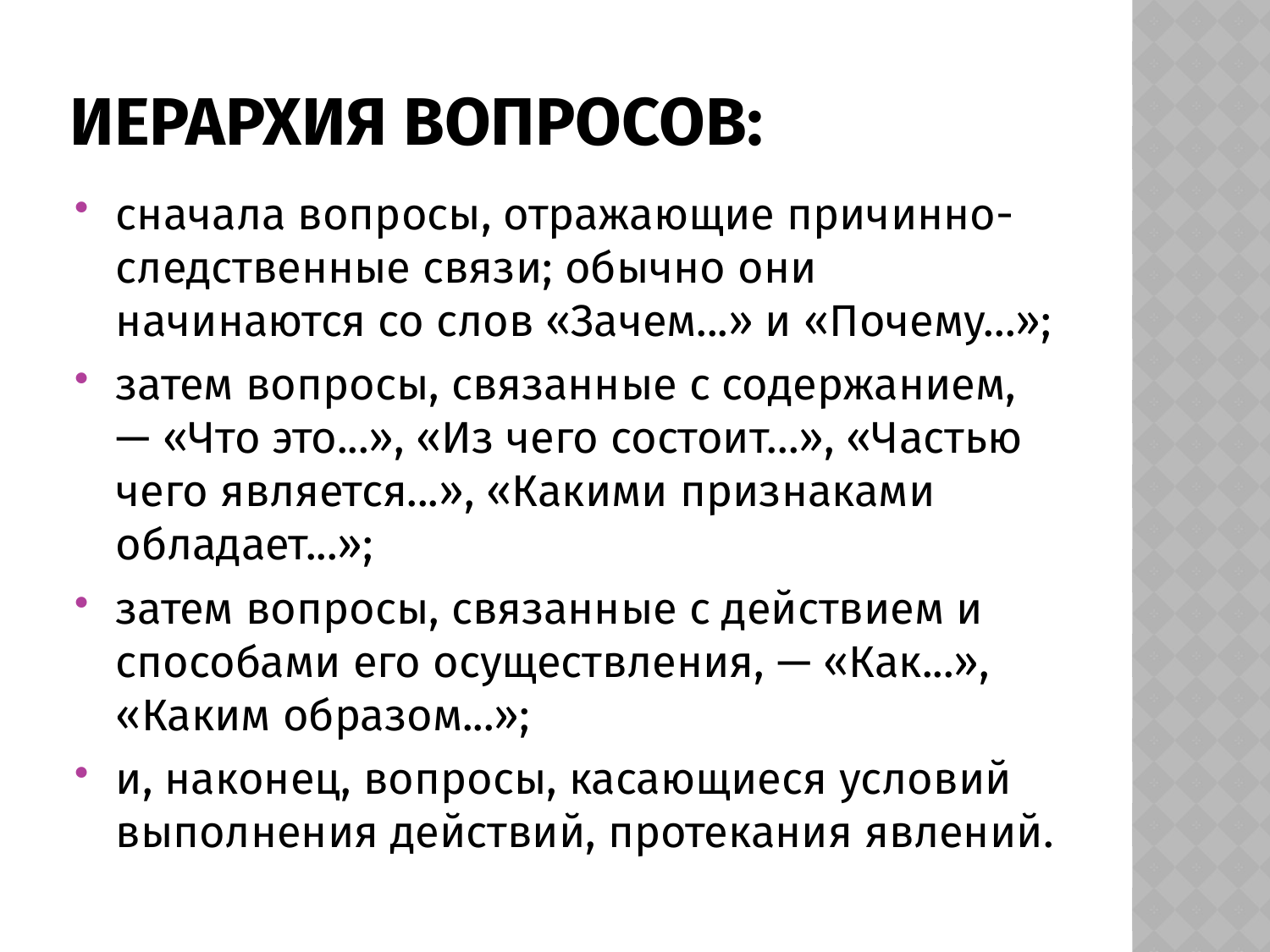

# иерархия вопросов:
сначала вопросы, отражающие причинно-следственные связи; обычно они начинаются со слов «Зачем...» и «Почему...»;
затем вопросы, связанные с содержанием, — «Что это...», «Из чего состоит...», «Частью чего является...», «Какими признаками обладает...»;
затем вопросы, связанные с действием и способами его осуществления, — «Как...», «Каким образом...»;
и, наконец, вопросы, касающиеся условий выполнения действий, протекания явлений.